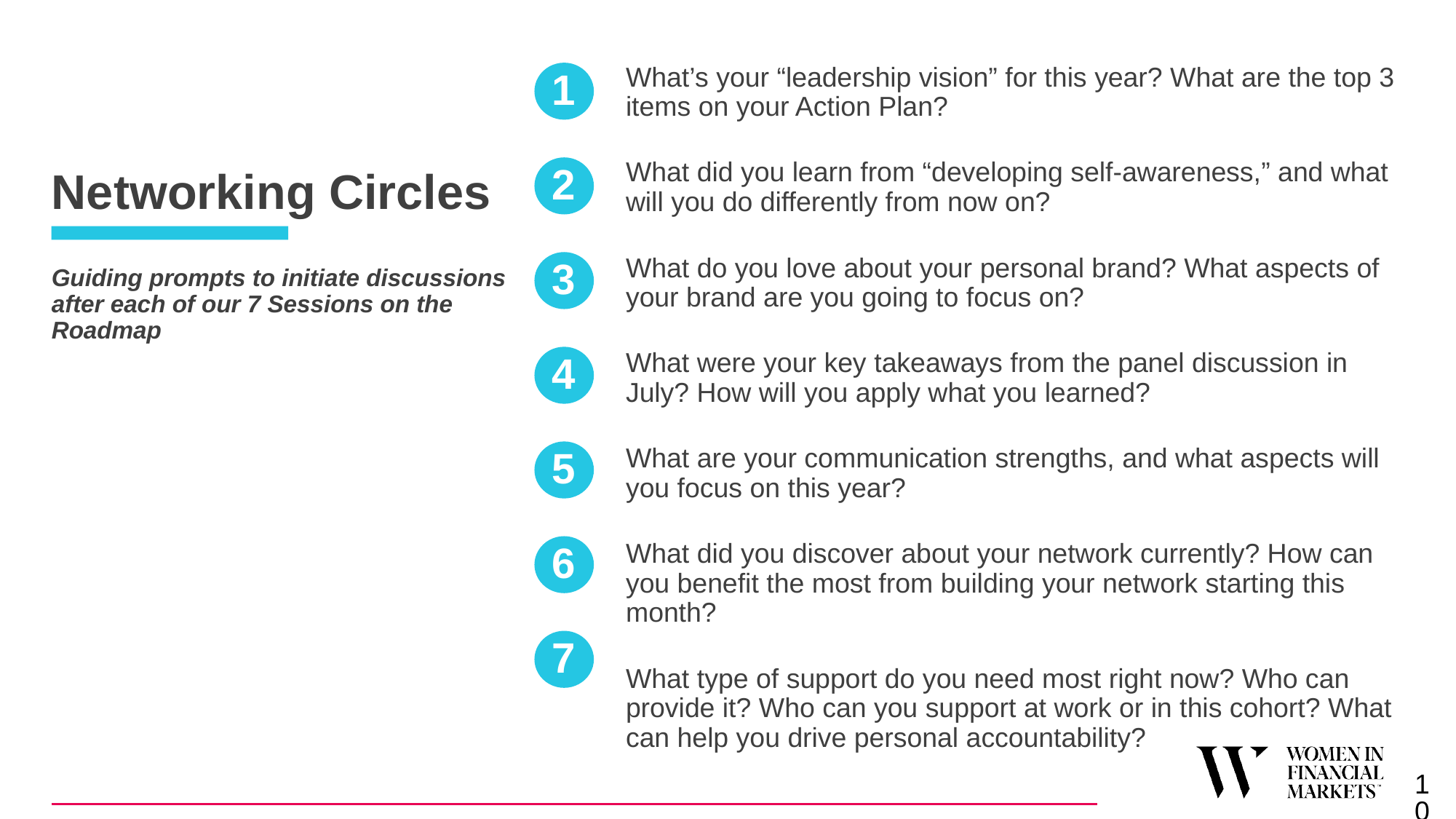

# Networking Circles
1

What’s your “leadership vision” for this year? What are the top 3 items on your Action Plan?
What did you learn from “developing self-awareness,” and what will you do differently from now on?
What do you love about your personal brand? What aspects of your brand are you going to focus on?
What were your key takeaways from the panel discussion in July? How will you apply what you learned?
What are your communication strengths, and what aspects will you focus on this year?
What did you discover about your network currently? How can you benefit the most from building your network starting this month?
What type of support do you need most right now? Who can provide it? Who can you support at work or in this cohort? What can help you drive personal accountability?
2

3

Guiding prompts to initiate discussions after each of our 7 Sessions on the Roadmap
4

5

6

7

10